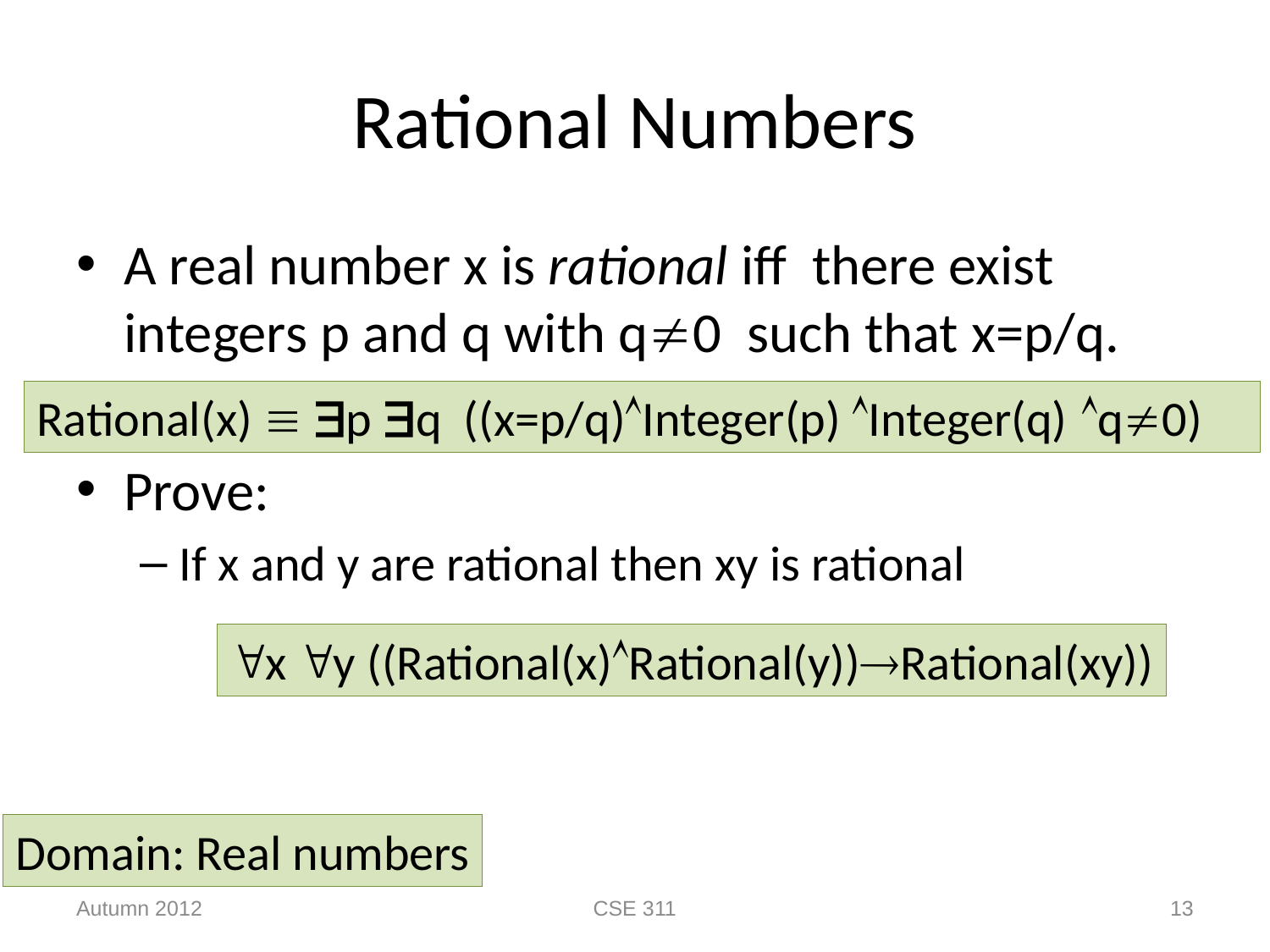

# Rational Numbers
A real number x is rational iff  there exist integers p and q with q≠0  such that x=p/q.

Prove:
If x and y are rational then xy is rational
Rational(x) ≡ ∃p ∃q  ((x=p/q)∧Integer(p) ∧Integer(q) ∧q≠0)
∀x ∀y ((Rational(x)∧Rational(y))→Rational(xy))
Domain: Real numbers
Autumn 2012
CSE 311
13